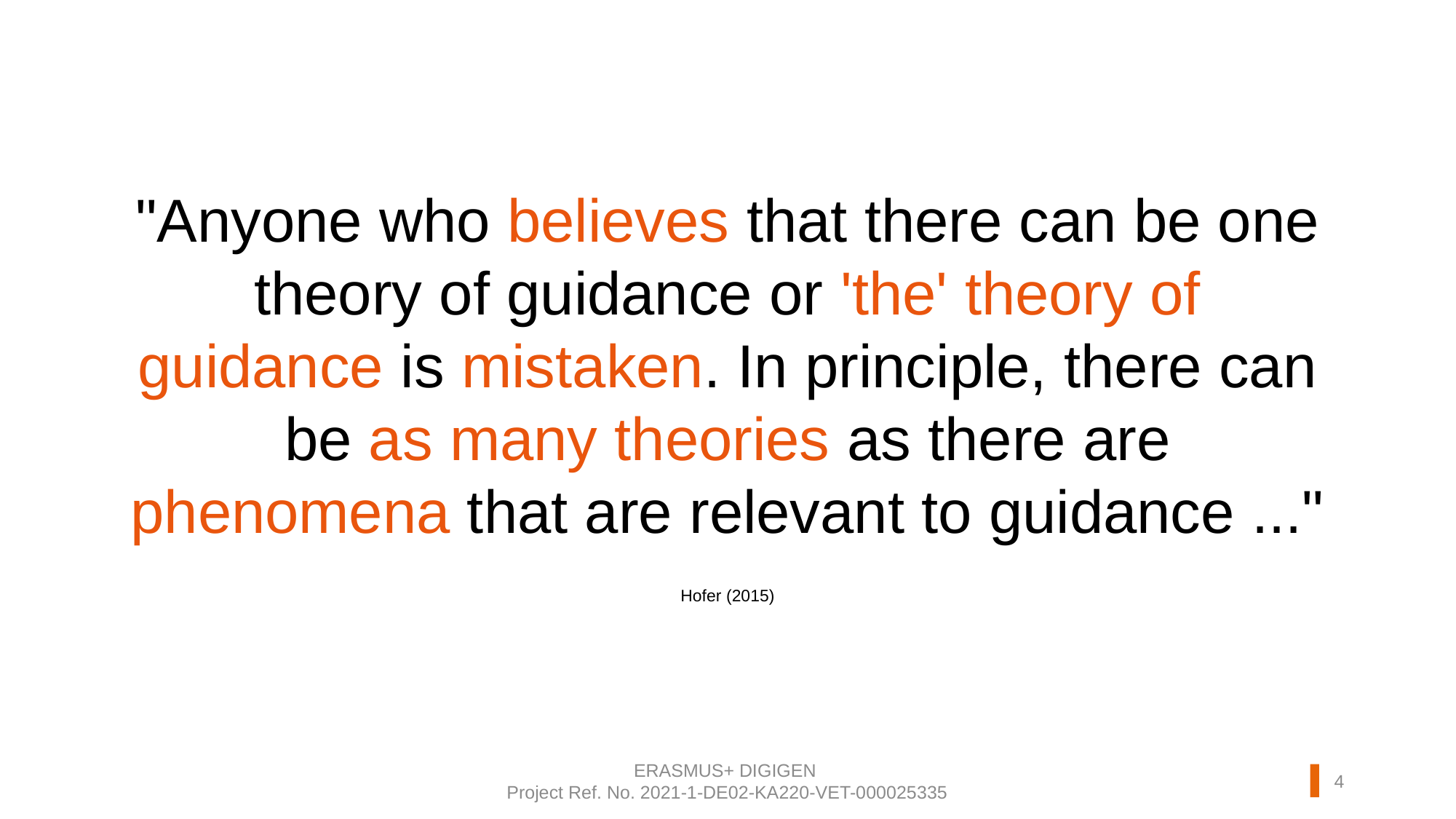

"Anyone who believes that there can be one theory of guidance or 'the' theory of guidance is mistaken. In principle, there can be as many theories as there are phenomena that are relevant to guidance ..."
Hofer (2015)
4
ERASMUS+ DIGIGEN
Project Ref. No. 2021-1-DE02-KA220-VET-000025335